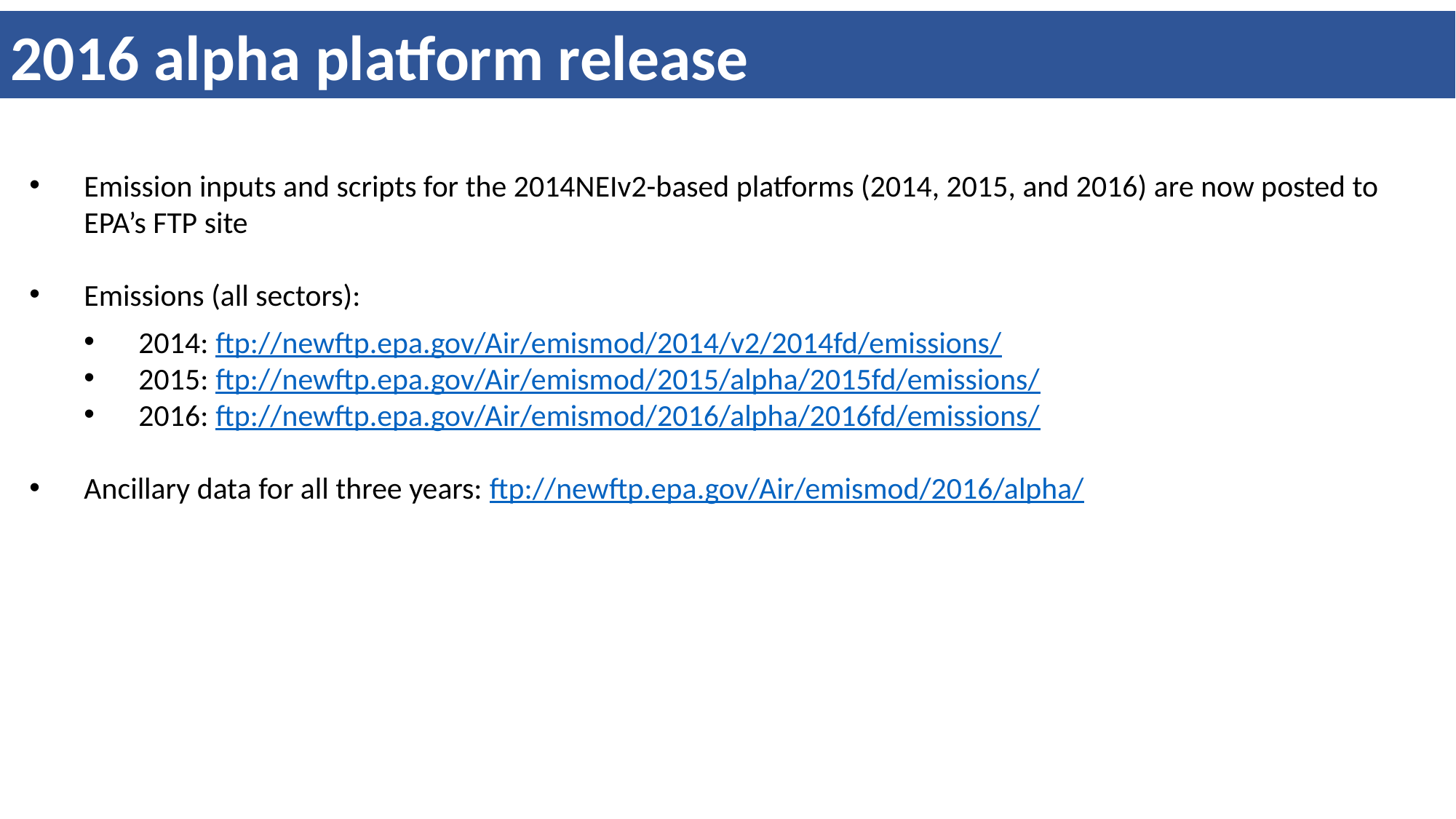

2016 alpha platform release
Emission inputs and scripts for the 2014NEIv2-based platforms (2014, 2015, and 2016) are now posted to EPA’s FTP site

Emissions (all sectors):

2014: ftp://newftp.epa.gov/Air/emismod/2014/v2/2014fd/emissions/
2015: ftp://newftp.epa.gov/Air/emismod/2015/alpha/2015fd/emissions/
2016: ftp://newftp.epa.gov/Air/emismod/2016/alpha/2016fd/emissions/

Ancillary data for all three years: ftp://newftp.epa.gov/Air/emismod/2016/alpha/